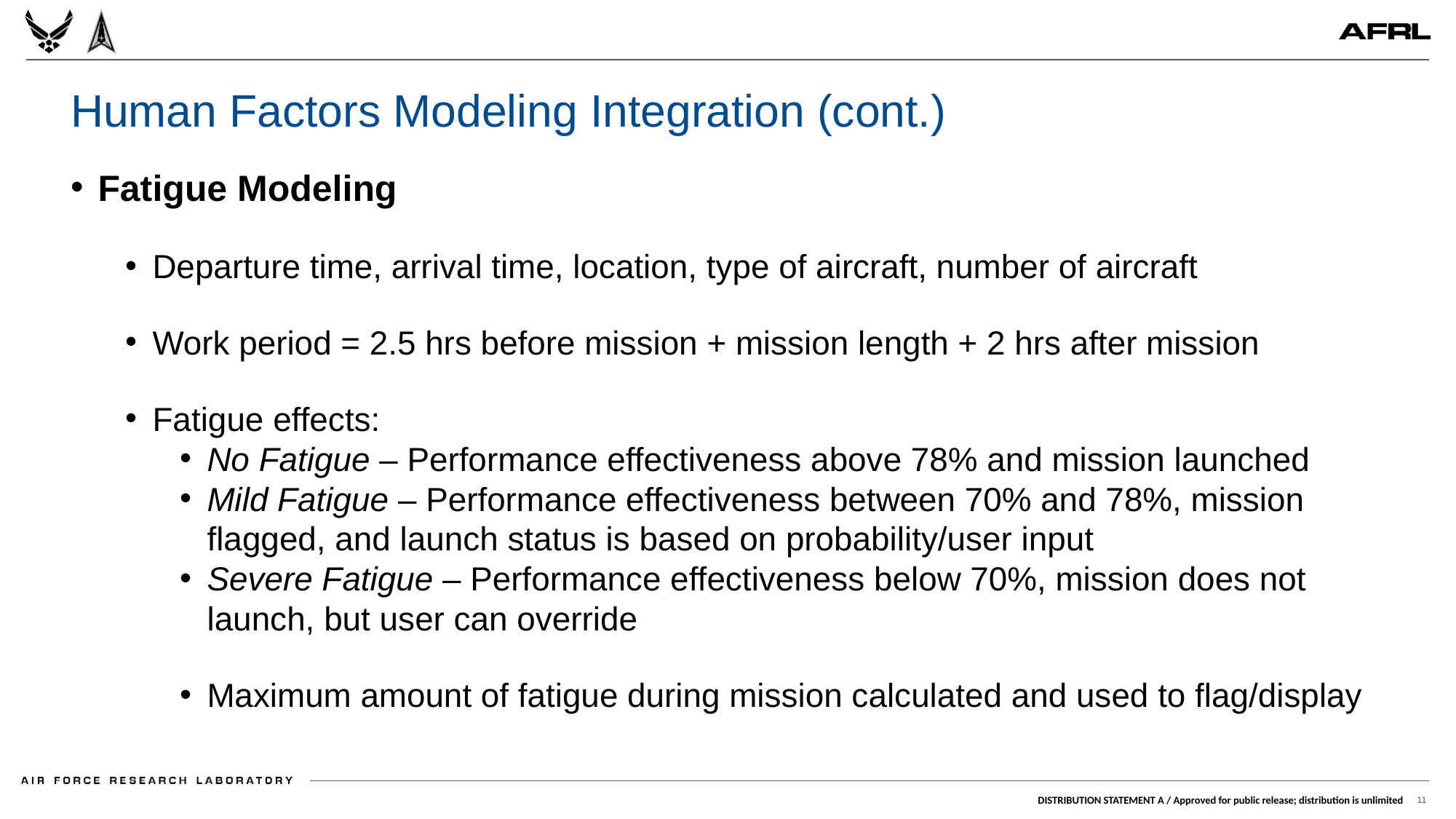

# Human Factors Modeling Integration (cont.)
Fatigue Modeling
Departure time, arrival time, location, type of aircraft, number of aircraft
Work period = 2.5 hrs before mission + mission length + 2 hrs after mission
Fatigue effects:
No Fatigue – Performance effectiveness above 78% and mission launched
Mild Fatigue – Performance effectiveness between 70% and 78%, mission flagged, and launch status is based on probability/user input
Severe Fatigue – Performance effectiveness below 70%, mission does not launch, but user can override
Maximum amount of fatigue during mission calculated and used to flag/display